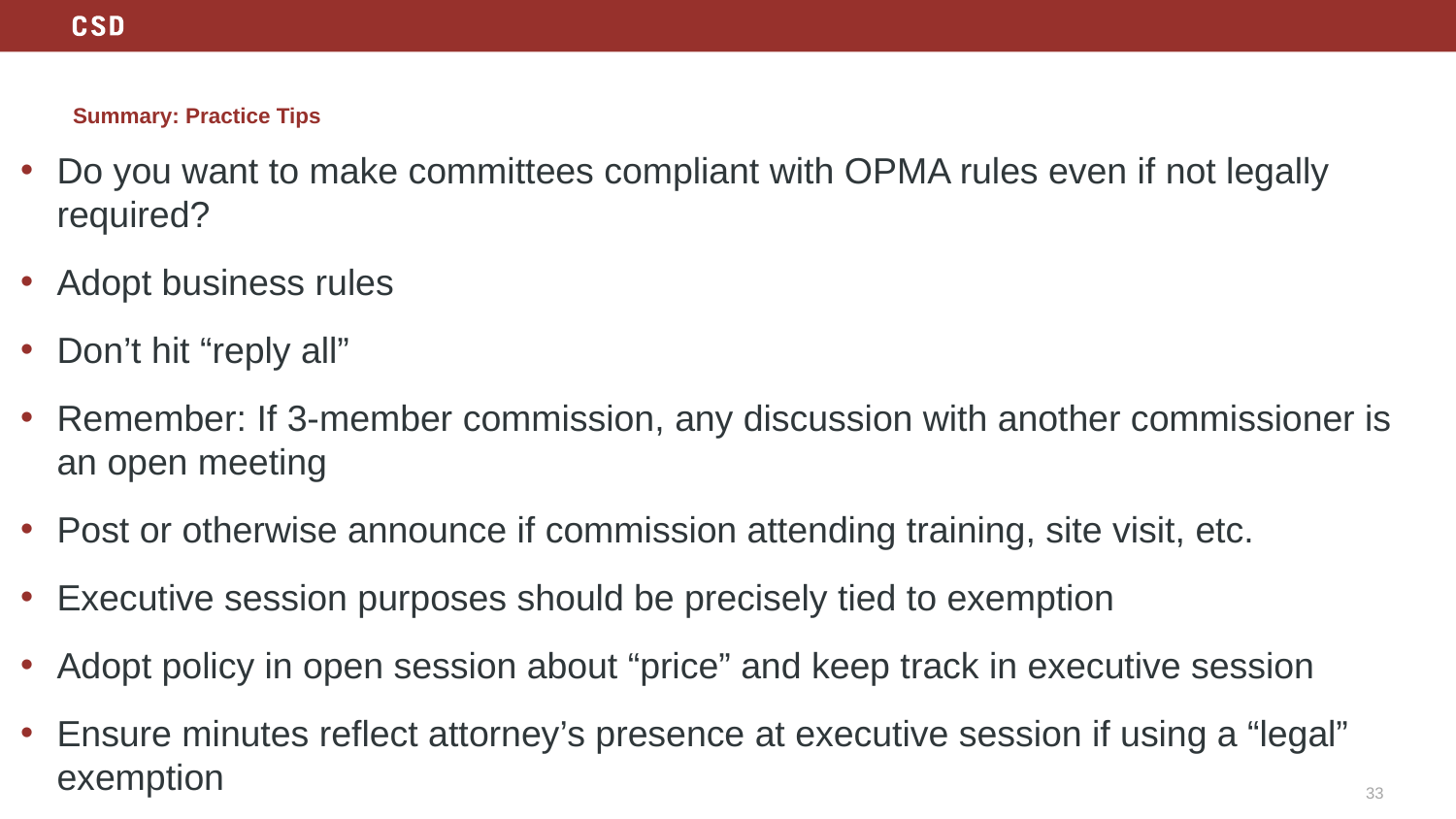

# Summary: Practice Tips
Do you want to make committees compliant with OPMA rules even if not legally required?
Adopt business rules
Don’t hit “reply all”
Remember: If 3-member commission, any discussion with another commissioner is an open meeting
Post or otherwise announce if commission attending training, site visit, etc.
Executive session purposes should be precisely tied to exemption
Adopt policy in open session about “price” and keep track in executive session
Ensure minutes reflect attorney’s presence at executive session if using a “legal” exemption